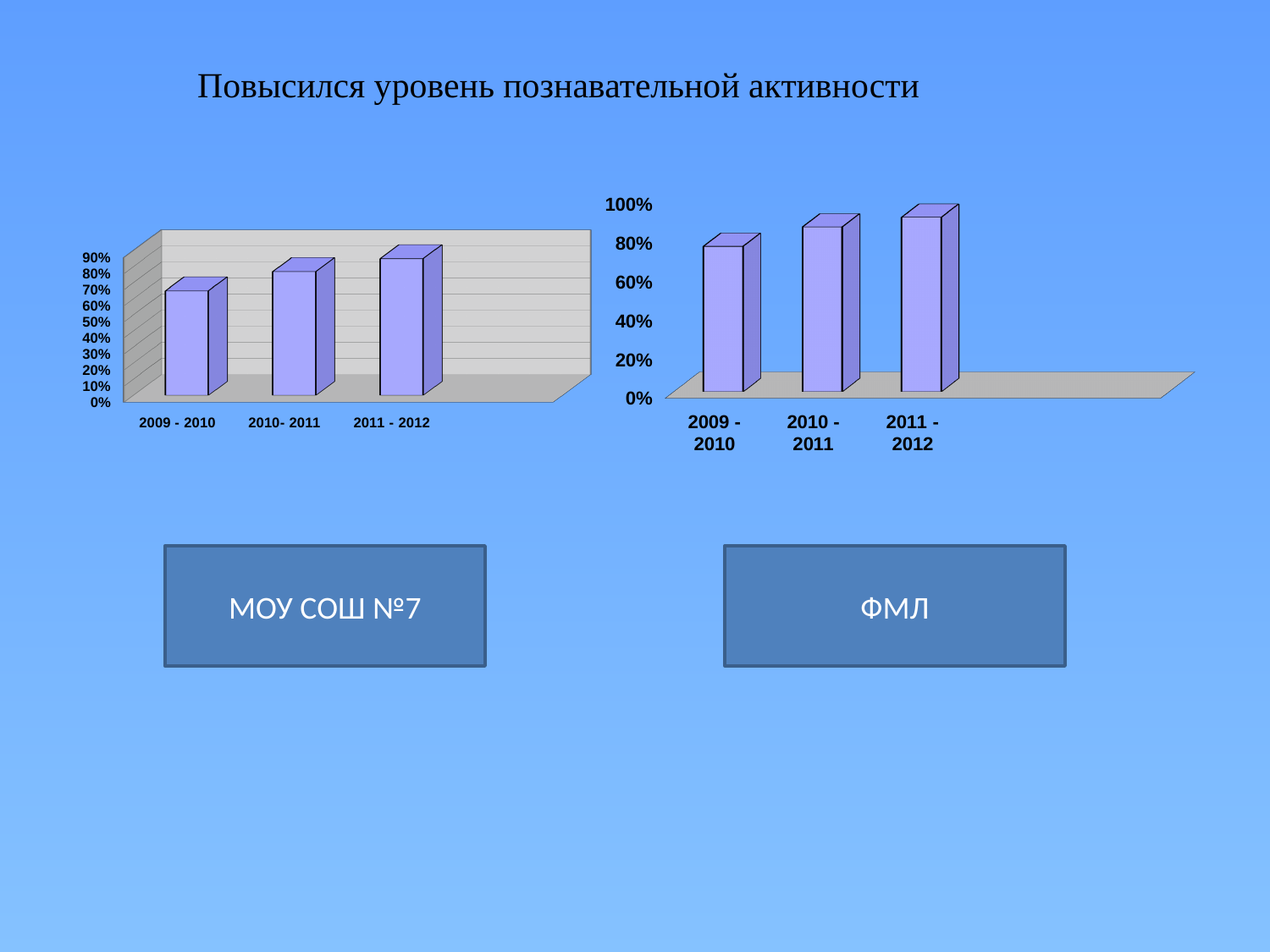

Повысился уровень познавательной активности

[unsupported chart]

[unsupported chart]

МОУ СОШ №7
ФМЛ